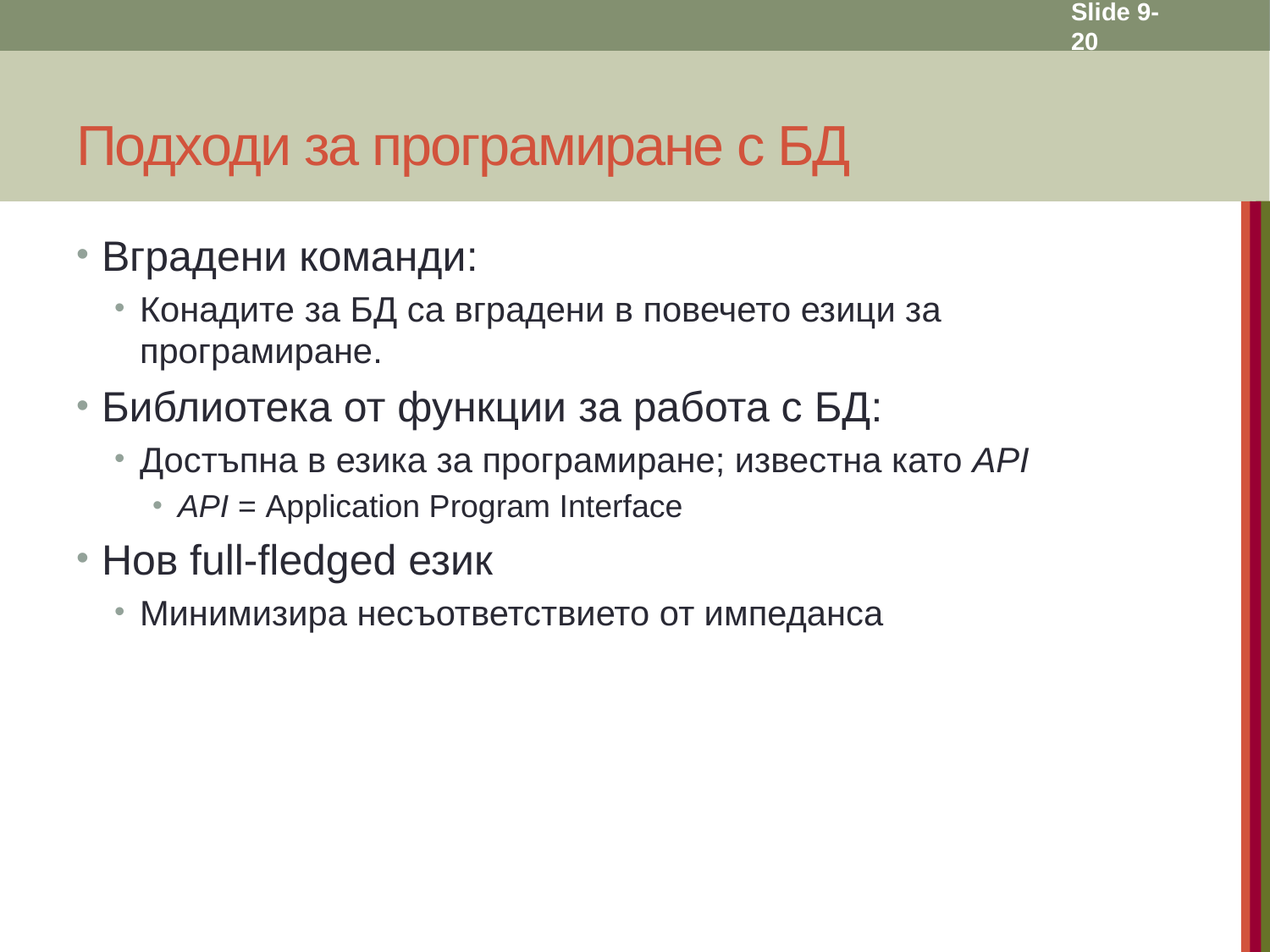

Slide 9- 20
# Подходи за програмиране с БД
Вградени команди:
Конадите за БД са вградени в повечето езици за програмиране.
Библиотека от функции за работа с БД:
Достъпна в езика за програмиране; известна като API
API = Application Program Interface
Нов full-fledged език
Минимизира несъответствието от импеданса